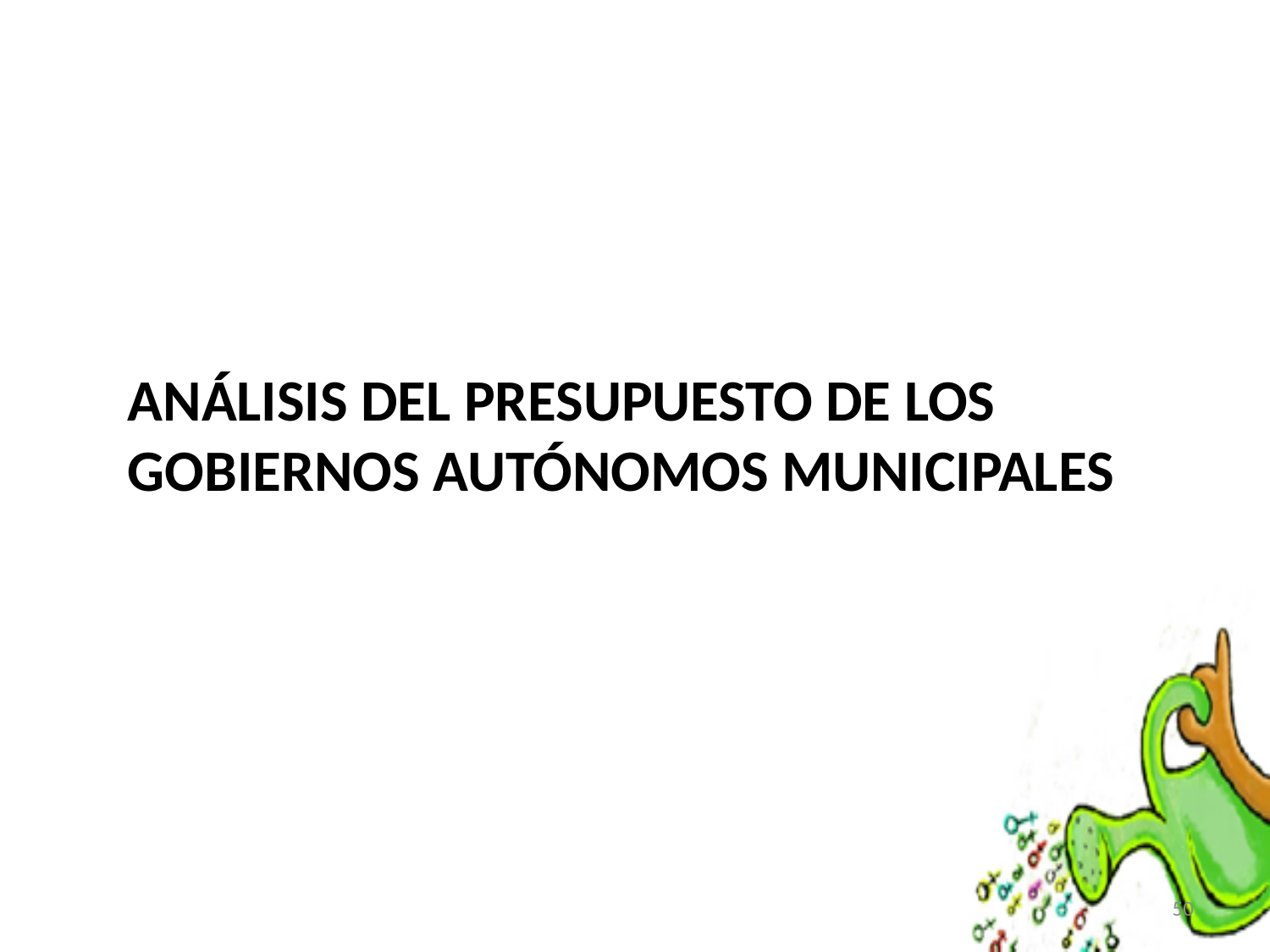

# Análisis del presupuesto de los gobiernos autónomos Municipales
50